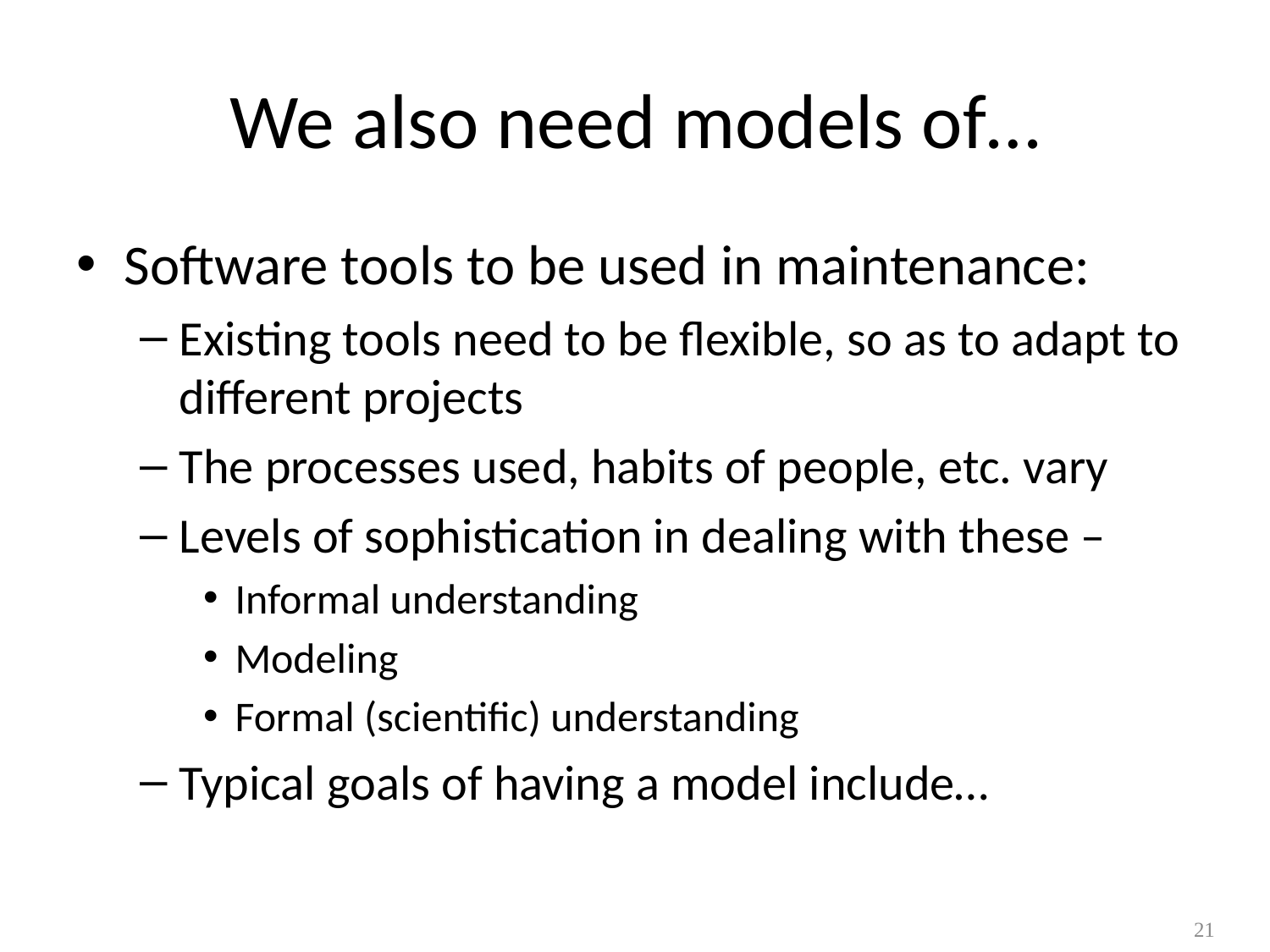

# We also need models of…
Software tools to be used in maintenance:
Existing tools need to be flexible, so as to adapt to different projects
The processes used, habits of people, etc. vary
Levels of sophistication in dealing with these –
Informal understanding
Modeling
Formal (scientific) understanding
Typical goals of having a model include…